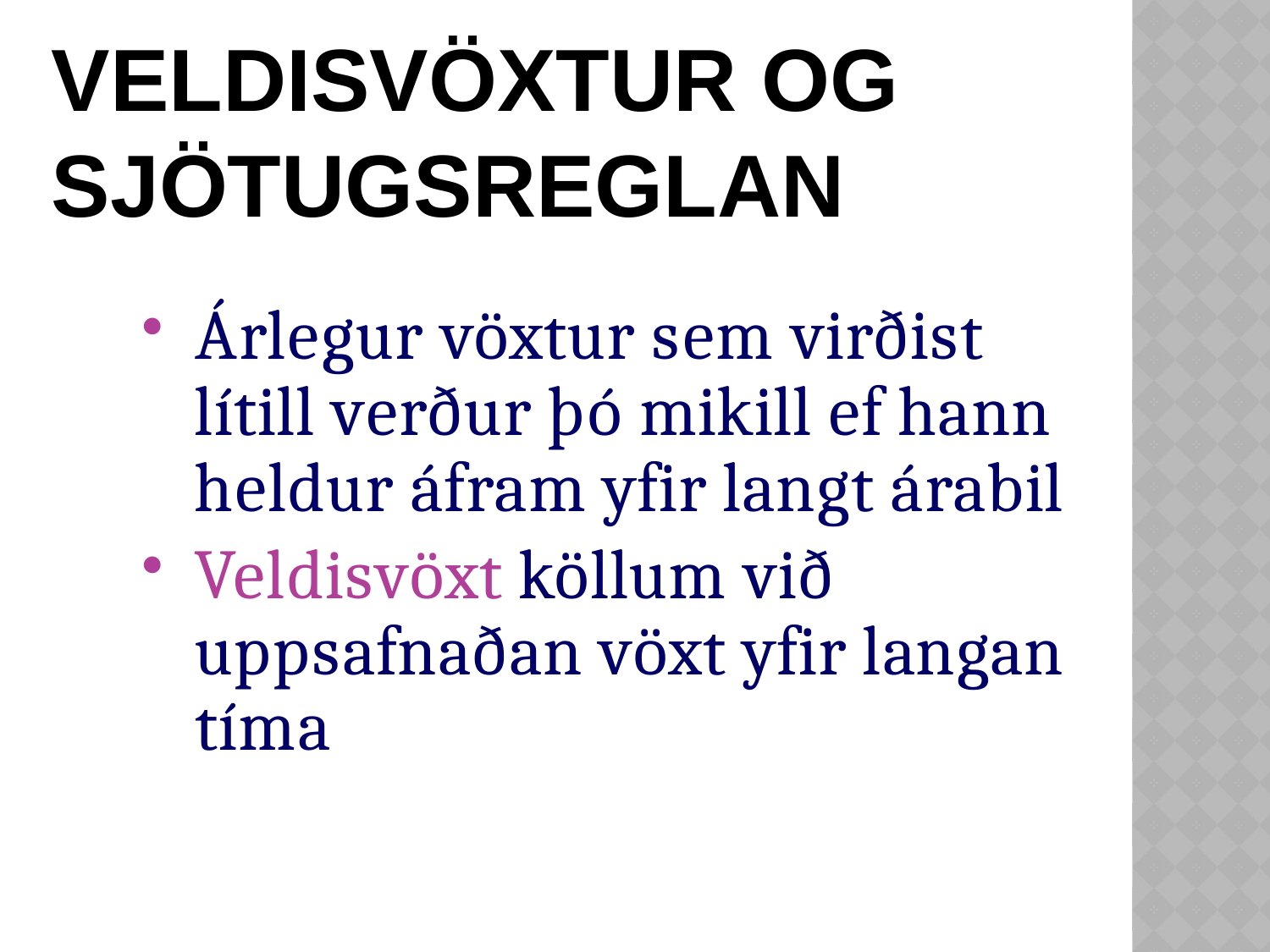

# veldisvöxtur og sjötugsreglan
Árlegur vöxtur sem virðist lítill verður þó mikill ef hann heldur áfram yfir langt árabil
Veldisvöxt köllum við uppsafnaðan vöxt yfir langan tíma